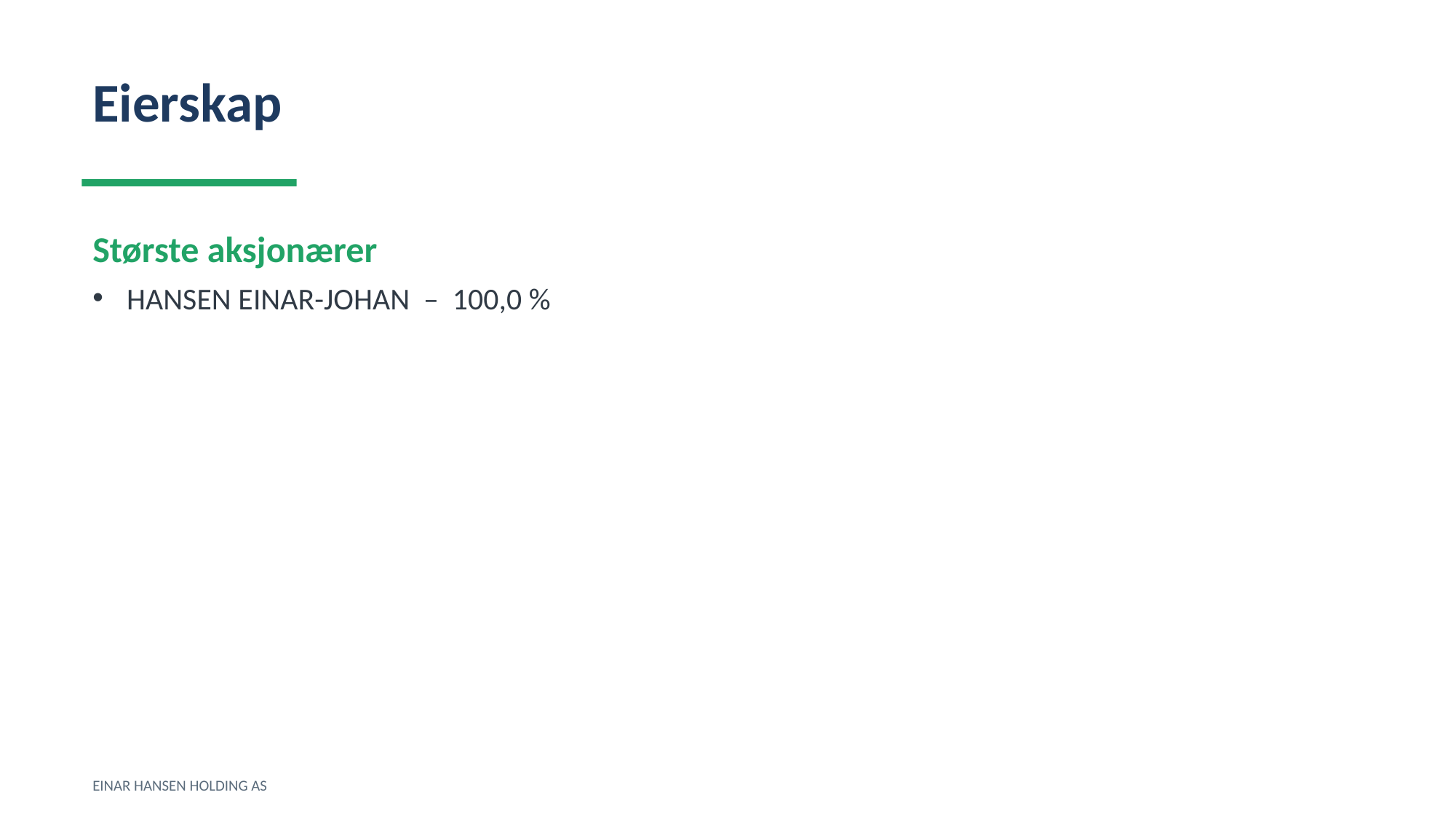

Eierskap

Største aksjonærer
HANSEN EINAR-JOHAN  –  100,0 %
EINAR HANSEN HOLDING AS